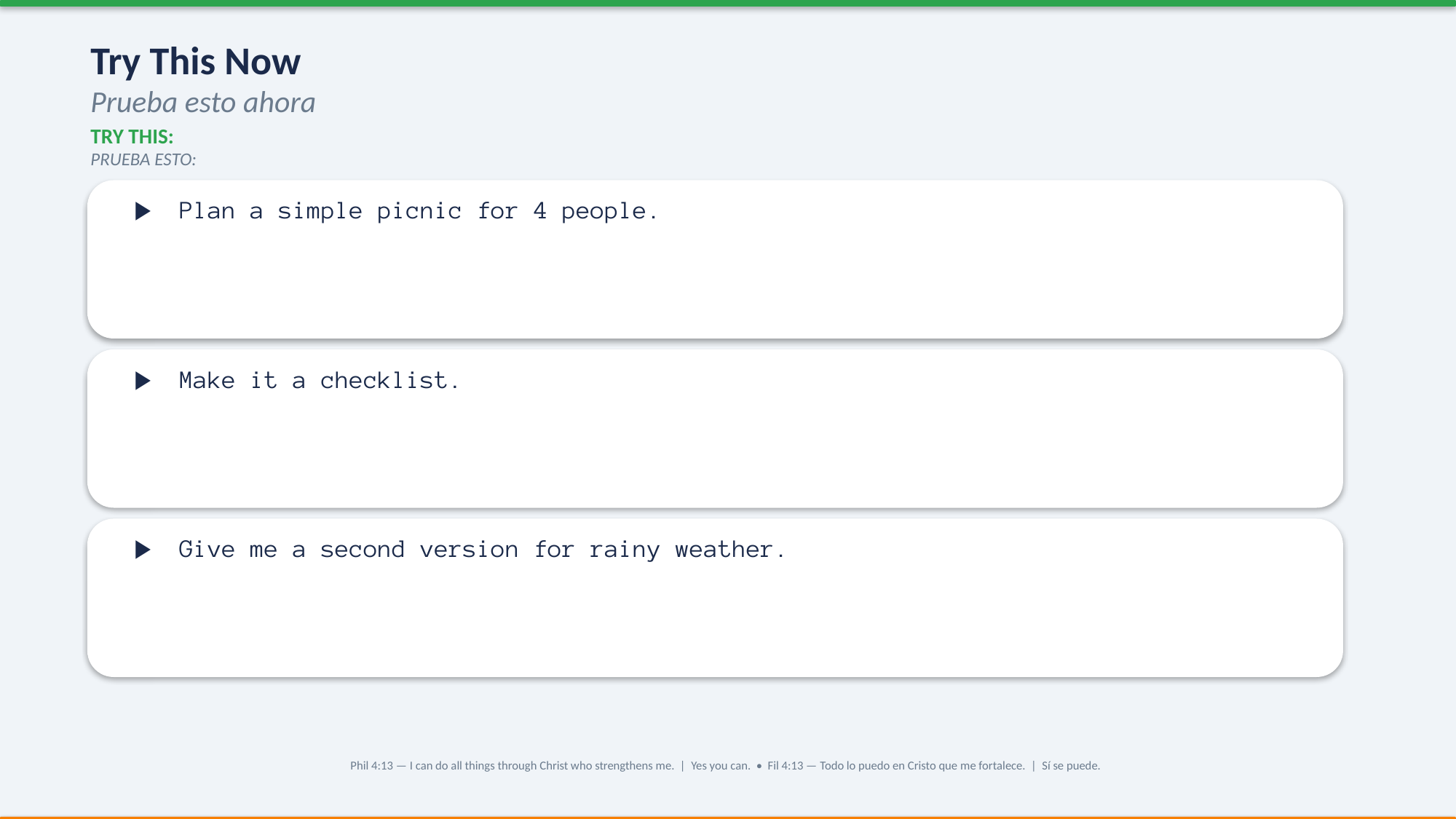

Try This Now
Prueba esto ahora
TRY THIS:
PRUEBA ESTO:

▶  Plan a simple picnic for 4 people.

▶  Make it a checklist.

▶  Give me a second version for rainy weather.
Phil 4:13 — I can do all things through Christ who strengthens me.  |  Yes you can.  •  Fil 4:13 — Todo lo puedo en Cristo que me fortalece.  |  Sí se puede.